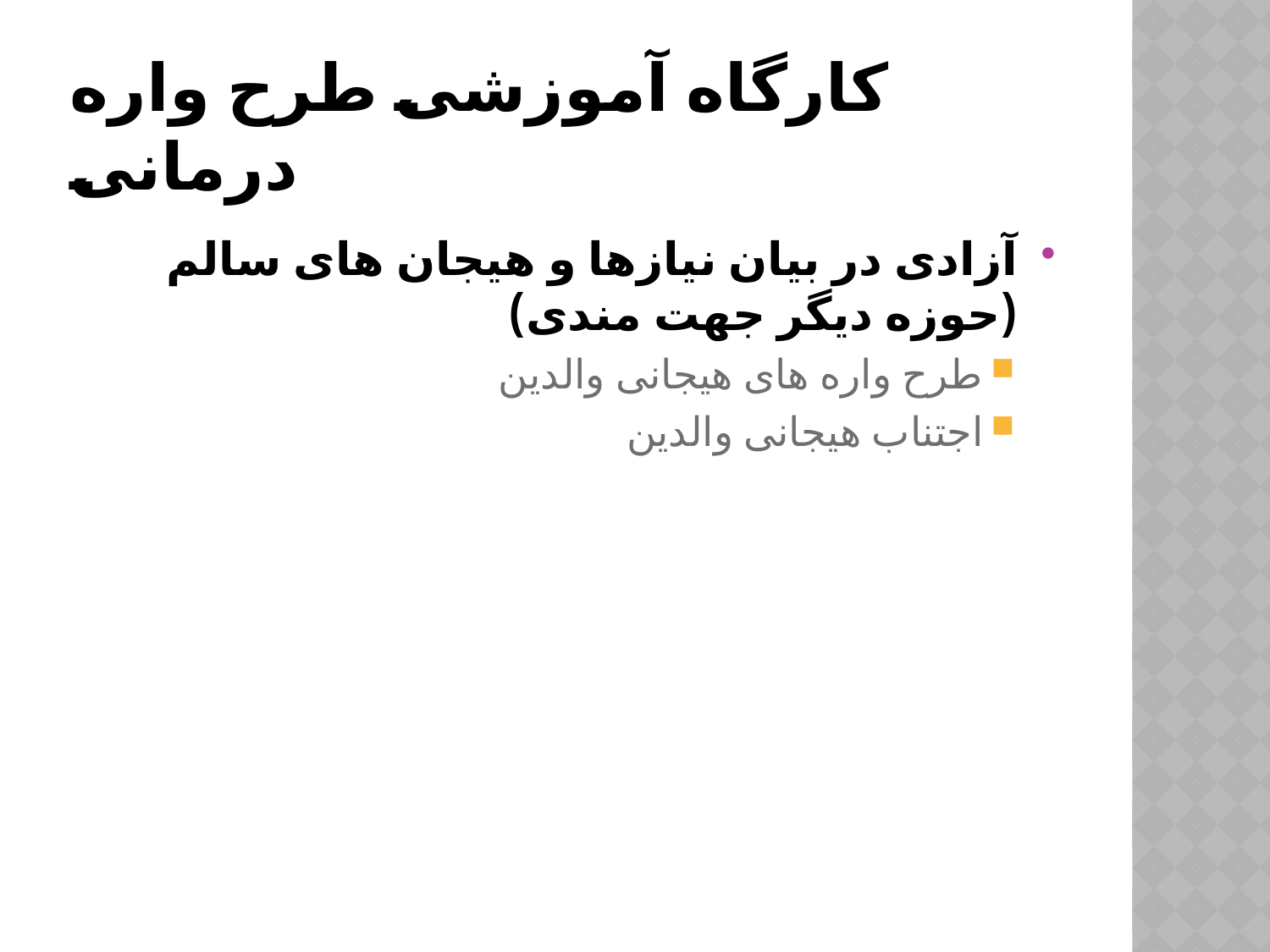

# کارگاه آموزشی طرح واره درمانی
آزادی در بیان نیازها و هیجان های سالم (حوزه دیگر جهت مندی)
طرح واره های هیجانی والدین
اجتناب هیجانی والدین